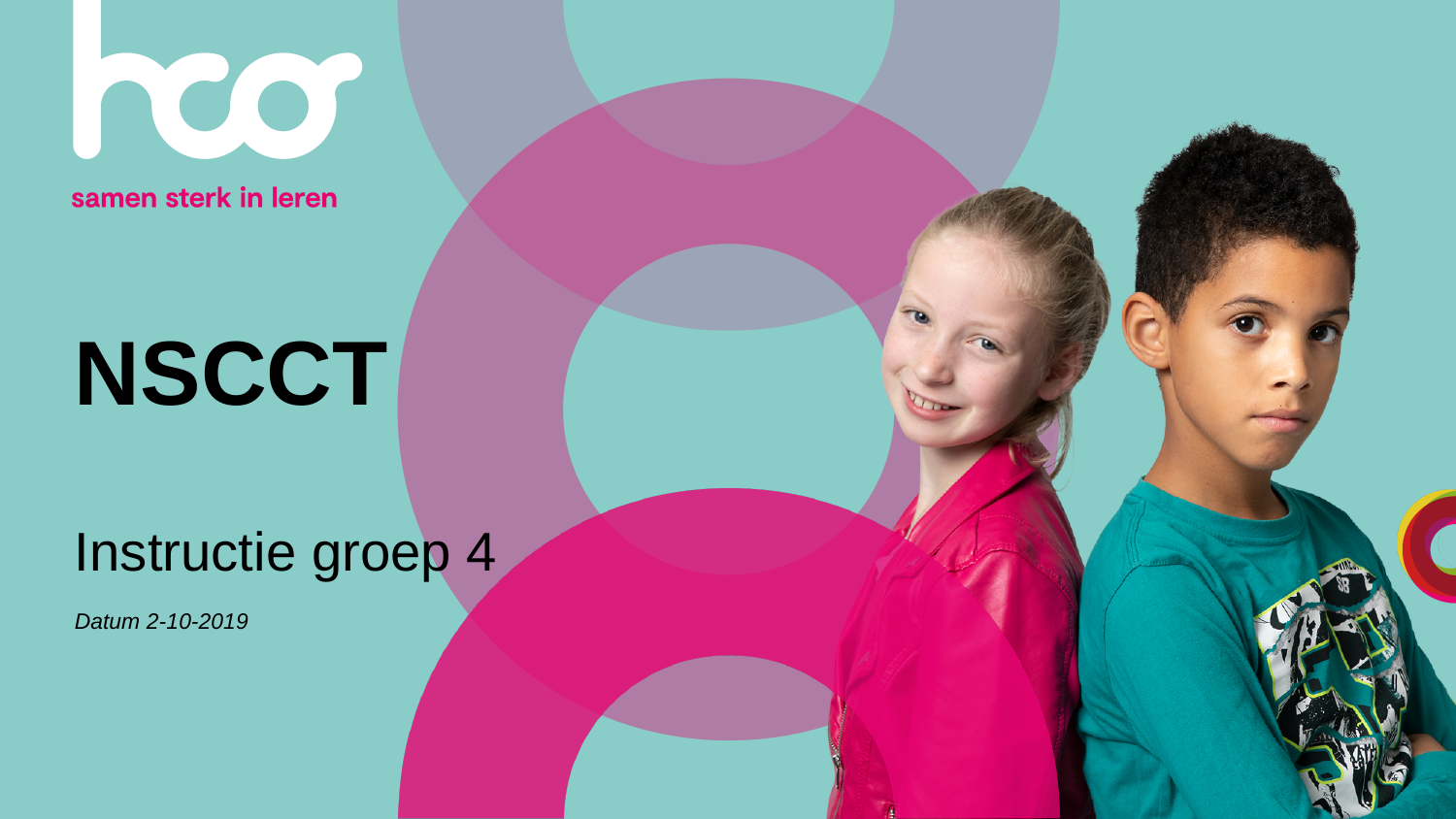

# NSCCT
Instructie groep 4
Datum 2-10-2019